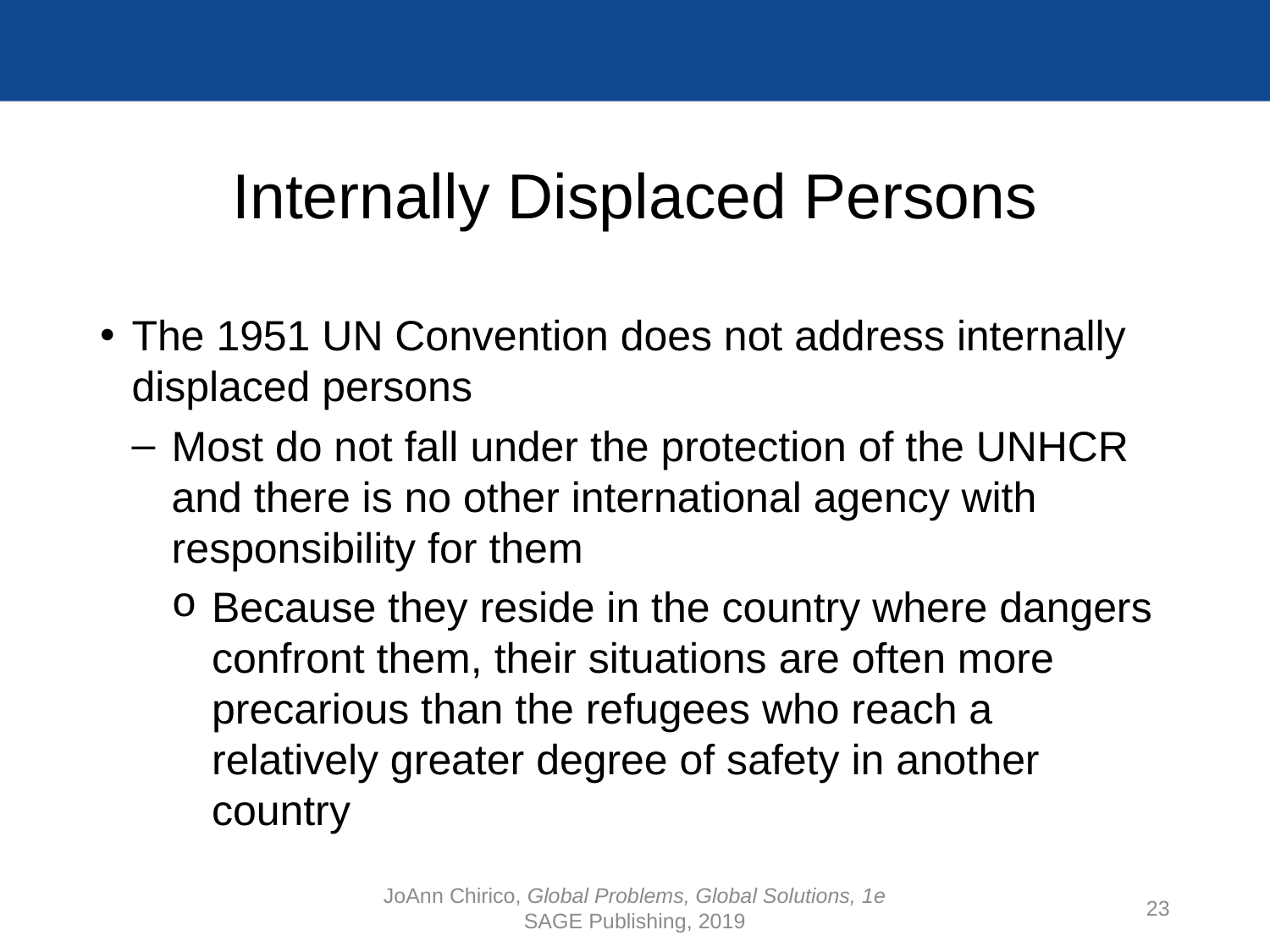

# Internally Displaced Persons
The 1951 UN Convention does not address internally displaced persons
Most do not fall under the protection of the UNHCR and there is no other international agency with responsibility for them
Because they reside in the country where dangers confront them, their situations are often more precarious than the refugees who reach a relatively greater degree of safety in another country
JoAnn Chirico, Global Problems, Global Solutions, 1e
SAGE Publishing, 2019
23